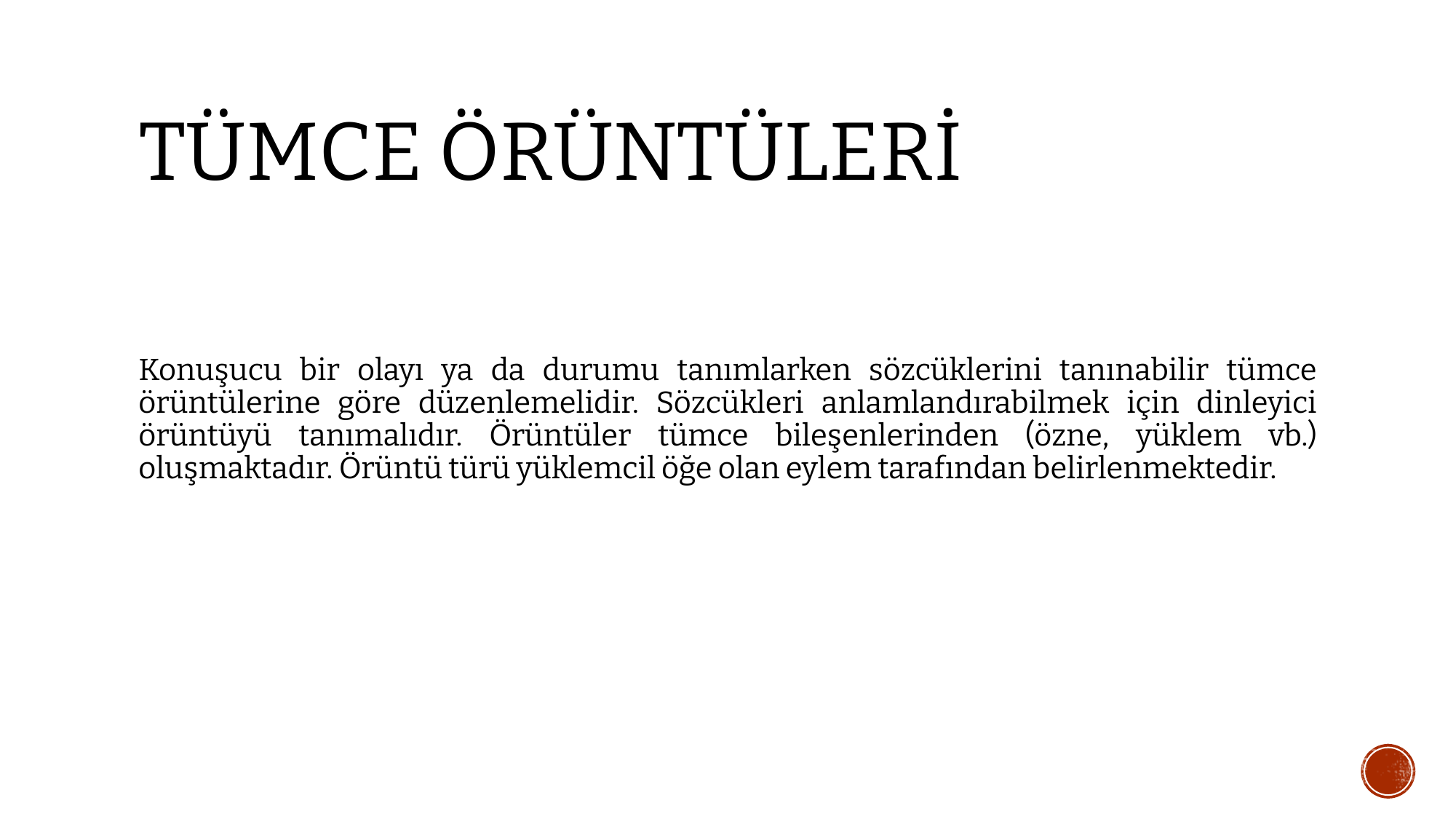

# Tümce Örüntüleri
Konuşucu bir olayı ya da durumu tanımlarken sözcüklerini tanınabilir tümce örüntülerine göre düzenlemelidir. Sözcükleri anlamlandırabilmek için dinleyici örüntüyü tanımalıdır. Örüntüler tümce bileşenlerinden (özne, yüklem vb.) oluşmaktadır. Örüntü türü yüklemcil öğe olan eylem tarafından belirlenmektedir.